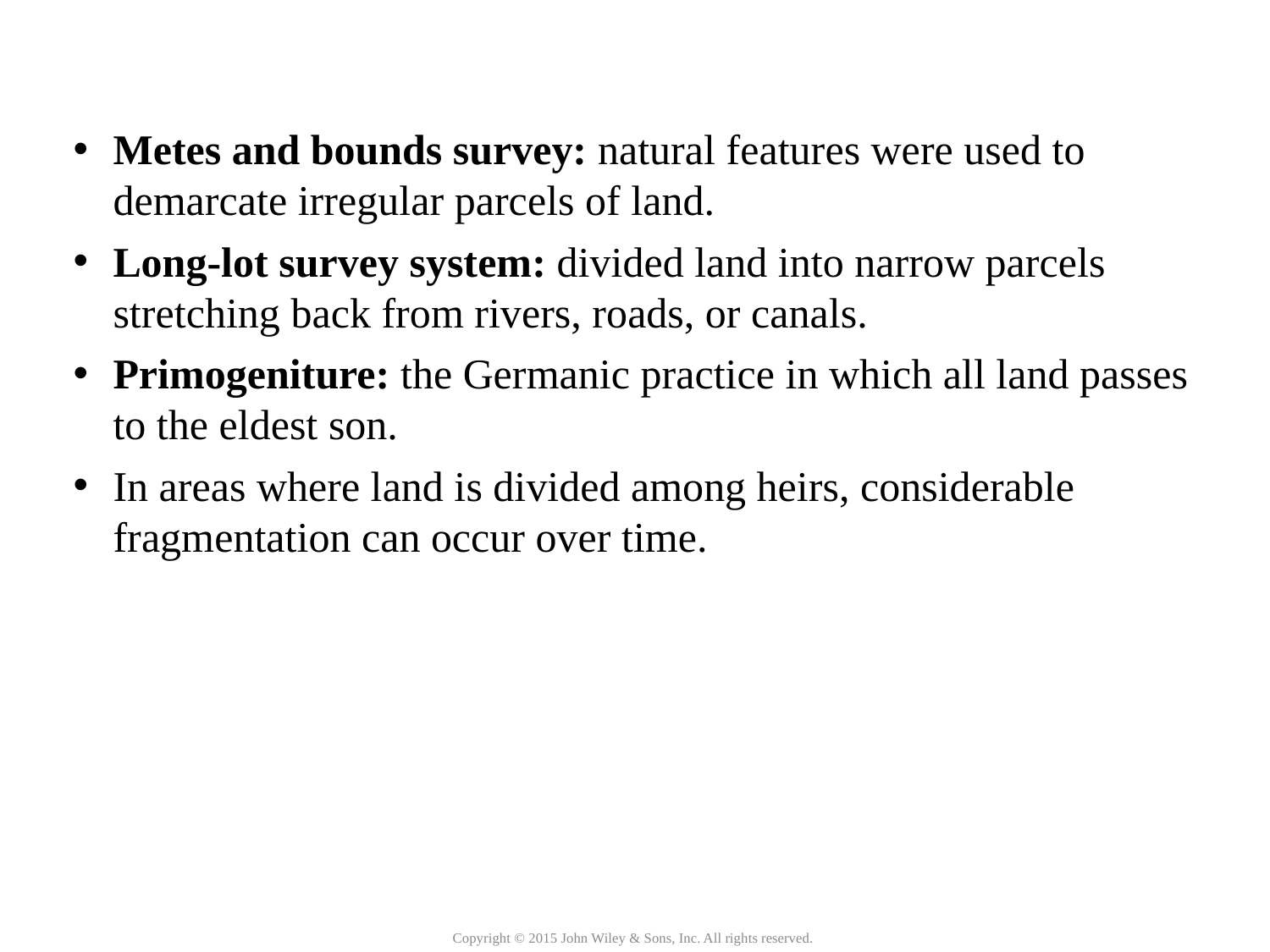

Metes and bounds survey: natural features were used to demarcate irregular parcels of land.
Long-lot survey system: divided land into narrow parcels stretching back from rivers, roads, or canals.
Primogeniture: the Germanic practice in which all land passes to the eldest son.
In areas where land is divided among heirs, considerable fragmentation can occur over time.
Copyright © 2015 John Wiley & Sons, Inc. All rights reserved.